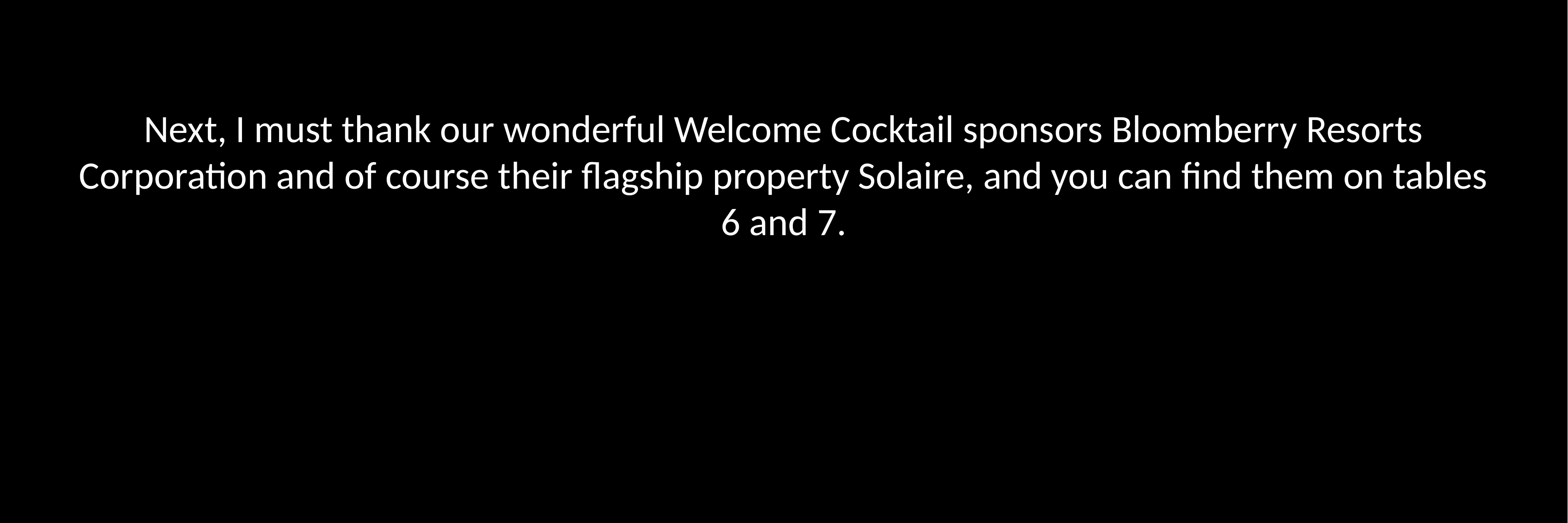

Next, I must thank our wonderful Welcome Cocktail sponsors Bloomberry Resorts Corporation and of course their flagship property Solaire, and you can find them on tables 6 and 7.